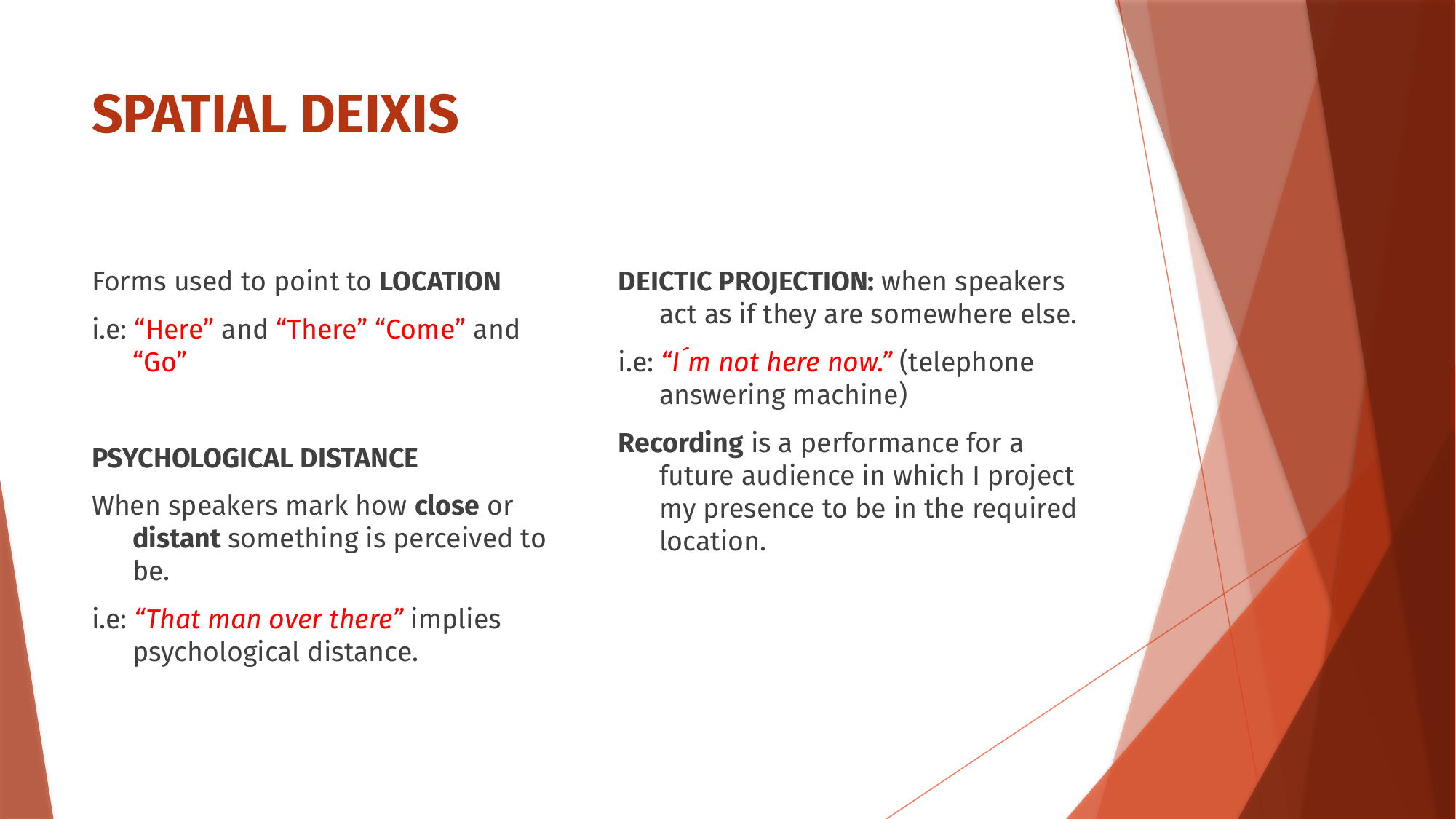

# SPATIAL DEIXIS
Forms used to point to LOCATION
i.e: “Here” and “There” “Come” and “Go”

PSYCHOLOGICAL DISTANCE
When speakers mark how close or distant something is perceived to be.
i.e: “That man over there” implies psychological distance.
DEICTIC PROJECTION: when speakers act as if they are somewhere else.
i.e: “I´m not here now.” (telephone answering machine)
Recording is a performance for a future audience in which I project my presence to be in the required location.